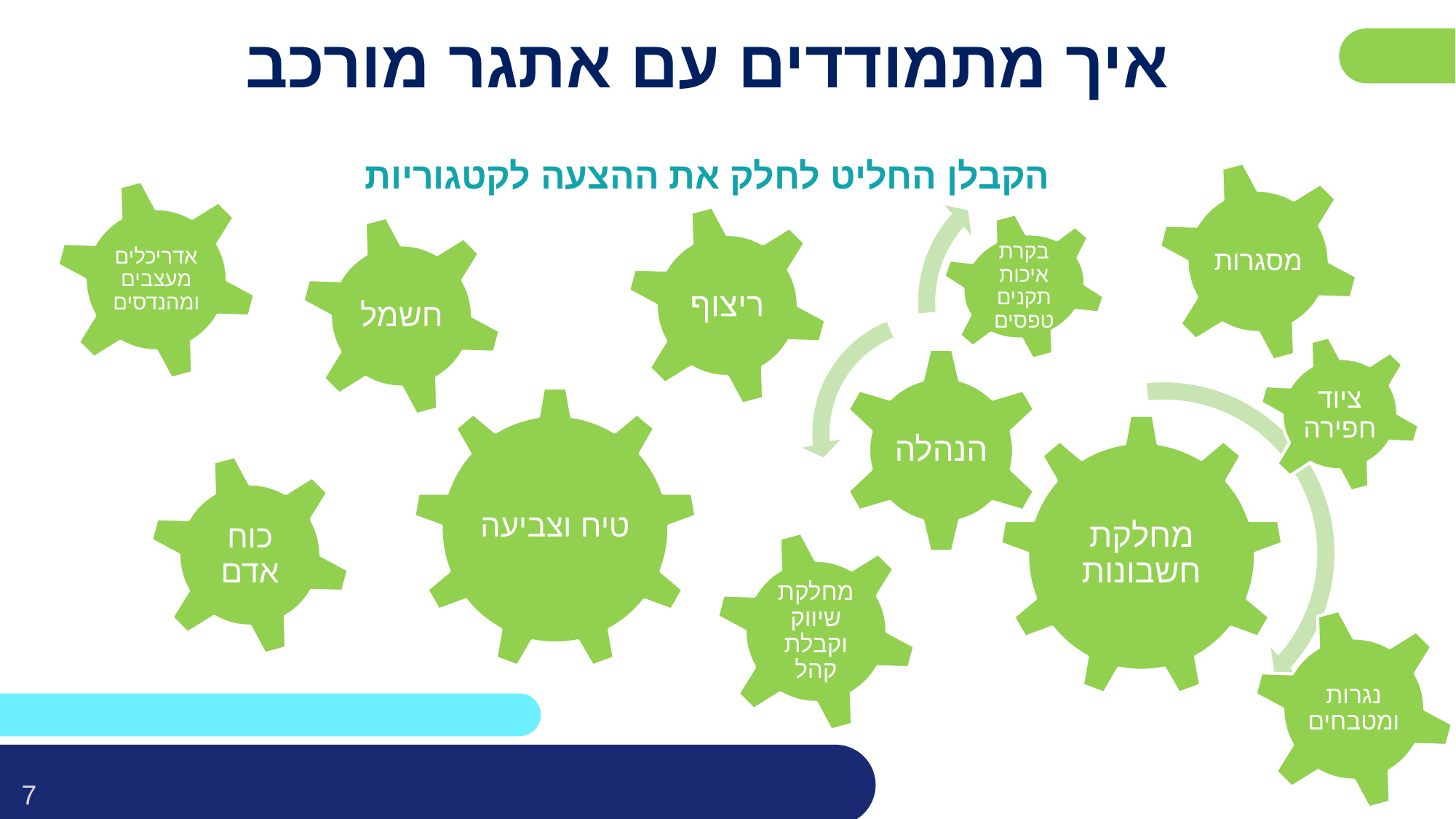

# איך מתמודדים עם אתגר מורכב
הקבלן החליט לחלק את ההצעה לקטגוריות

מסגרות

אדריכלים מעצבים
ומהנדסים
מחלקת חשבונות
הנהלה
ריצוף

בקרת איכות
תקנים
טפסים

חשמל

ציוד חפירה

טיח וצביעה

כוח אדם

מחלקת שיווק וקבלת קהל

נגרות ומטבחים